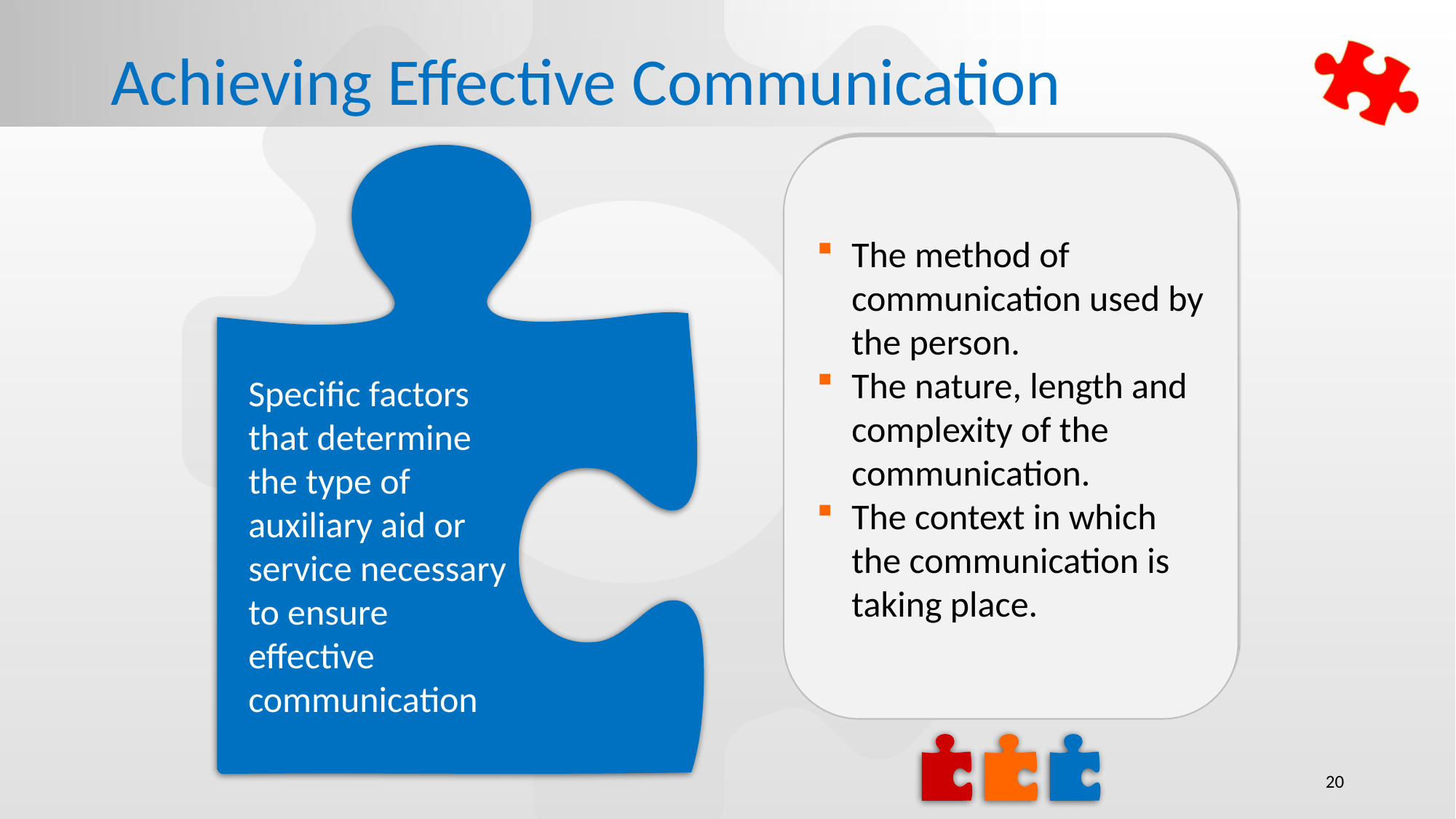

# Achieving Effective Communication

The method of communication used by the person.
The nature, length and complexity of the communication.
The context in which the communication is taking place.

Specific factors that determine the type of auxiliary aid or service necessary to ensure effective communication

20